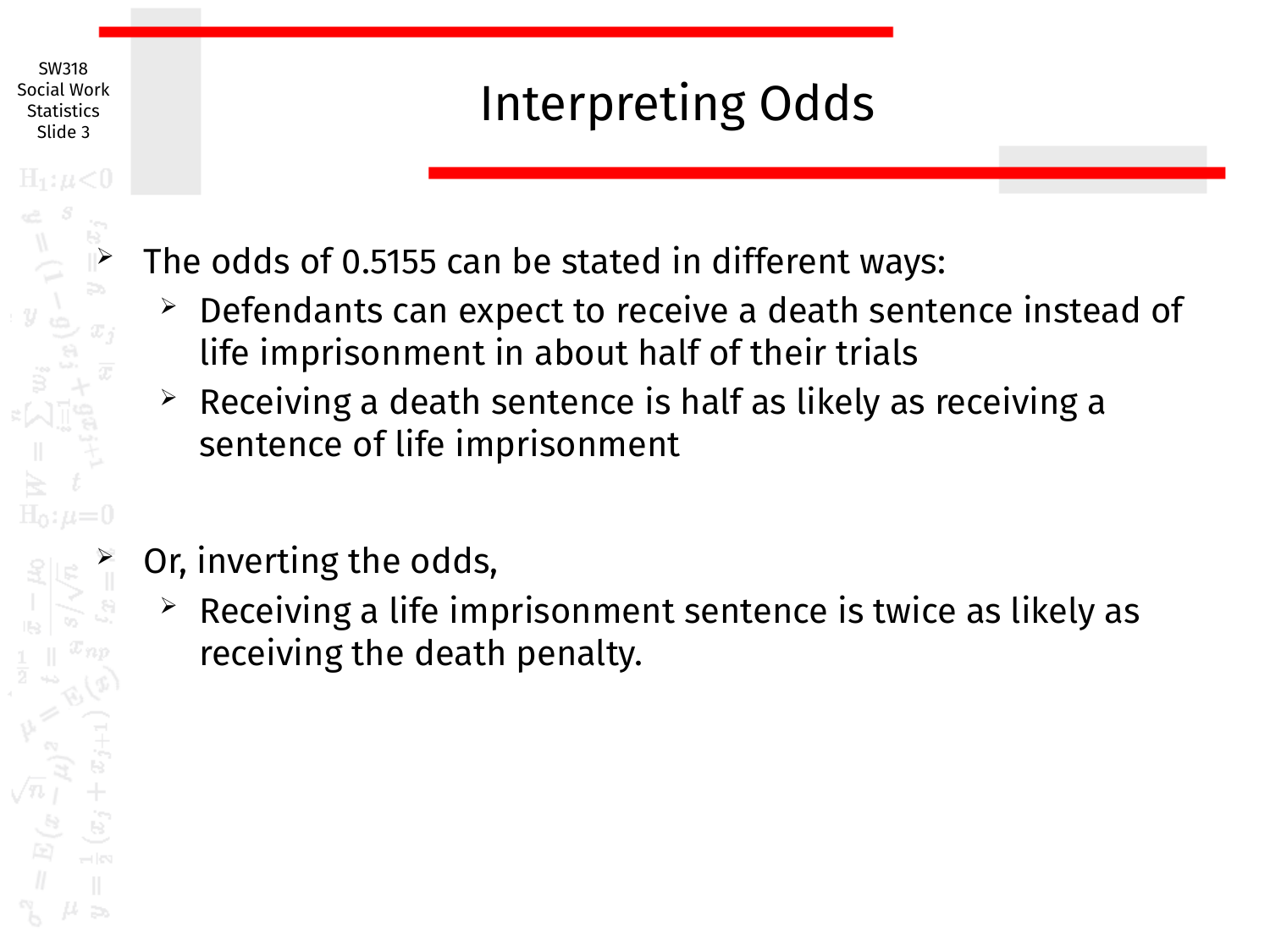

SW318
Social Work Statistics
Slide 3
# Interpreting Odds
The odds of 0.5155 can be stated in different ways:
Defendants can expect to receive a death sentence instead of life imprisonment in about half of their trials
Receiving a death sentence is half as likely as receiving a sentence of life imprisonment

Or, inverting the odds,
Receiving a life imprisonment sentence is twice as likely as receiving the death penalty.